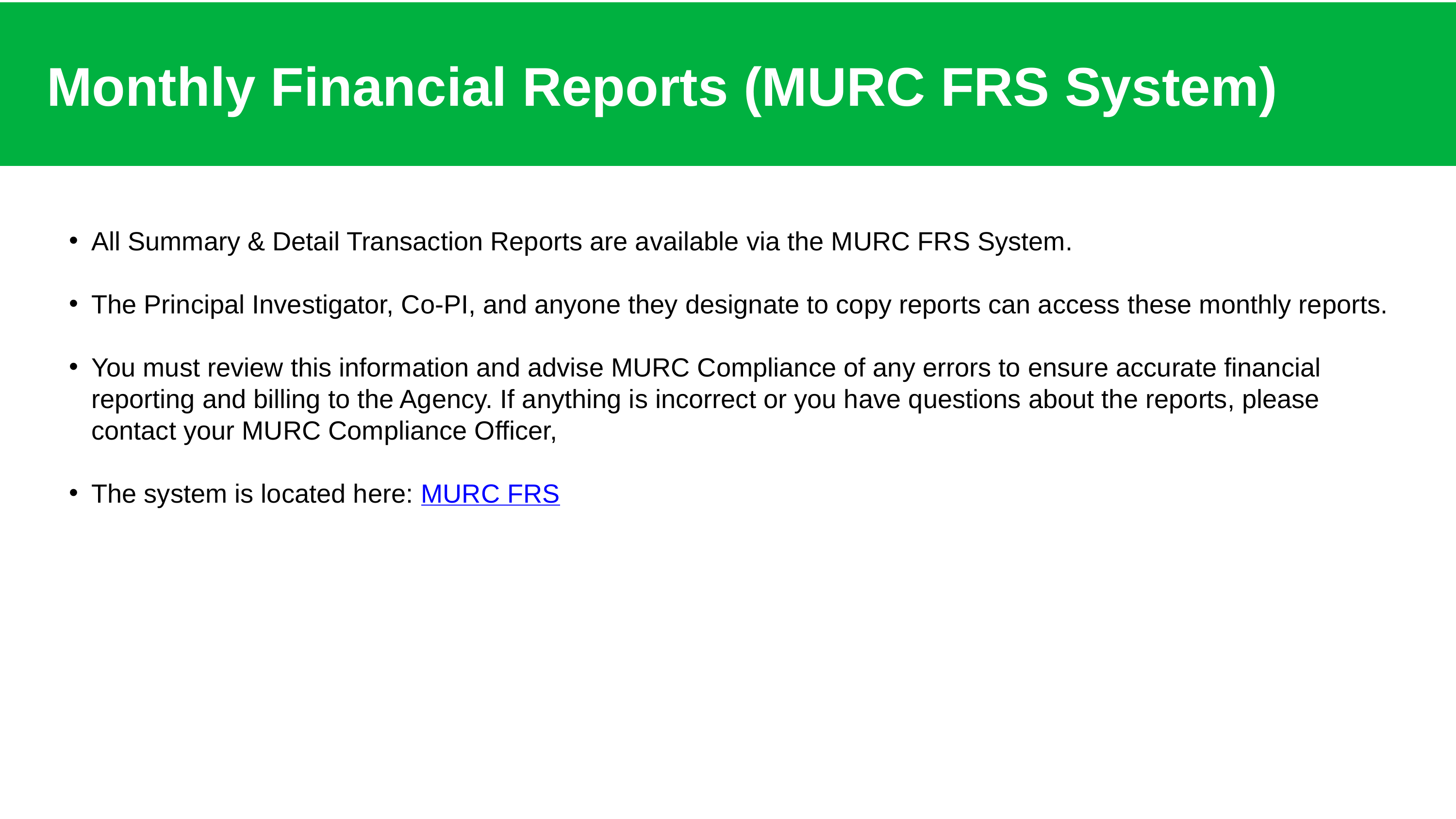

Monthly Financial Reports (MURC FRS System)
All Summary & Detail Transaction Reports are available via the MURC FRS System.

The Principal Investigator, Co-PI, and anyone they designate to copy reports can access these monthly reports.

You must review this information and advise MURC Compliance of any errors to ensure accurate financial reporting and billing to the Agency. If anything is incorrect or you have questions about the reports, please contact your MURC Compliance Officer,

The system is located here: MURC FRS